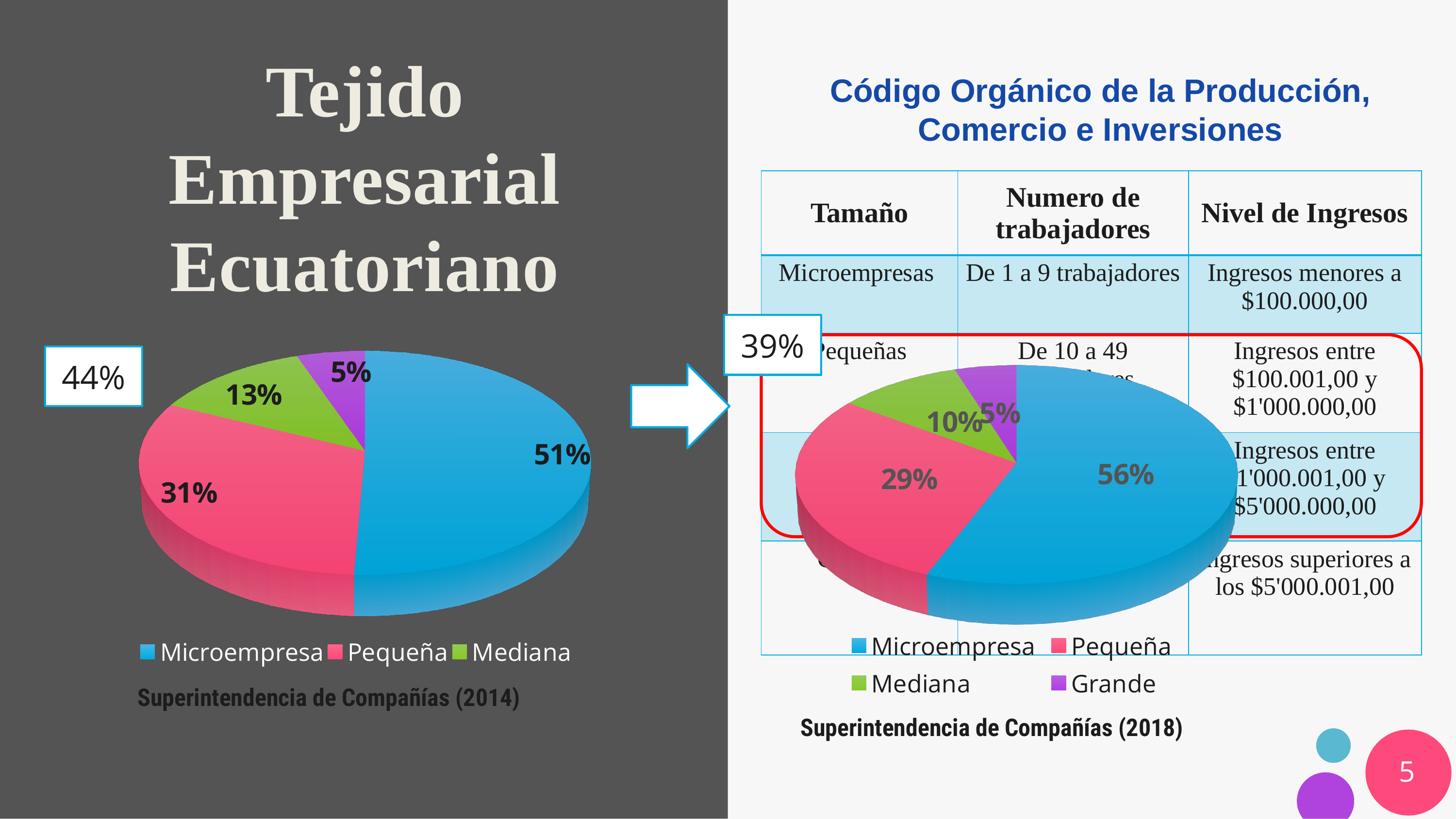

# Tejido Empresarial Ecuatoriano
Código Orgánico de la Producción, Comercio e Inversiones
| Tamaño | Numero de trabajadores | Nivel de Ingresos |
| --- | --- | --- |
| Microempresas | De 1 a 9 trabajadores | Ingresos menores a $100.000,00 |
| Pequeñas | De 10 a 49 trabajadores | Ingresos entre $100.001,00 y $1'000.000,00 |
| Medianas | De 50 a 199 trabajadores | Ingresos entre $1'000.001,00 y $5'000.000,00 |
| Grandes | Más de 200 trabajadores | Ingresos superiores a los $5'000.001,00 |

[unsupported chart]

39%

[unsupported chart]

44%

Superintendencia de Compañías (2014)
Superintendencia de Compañías (2018)
5